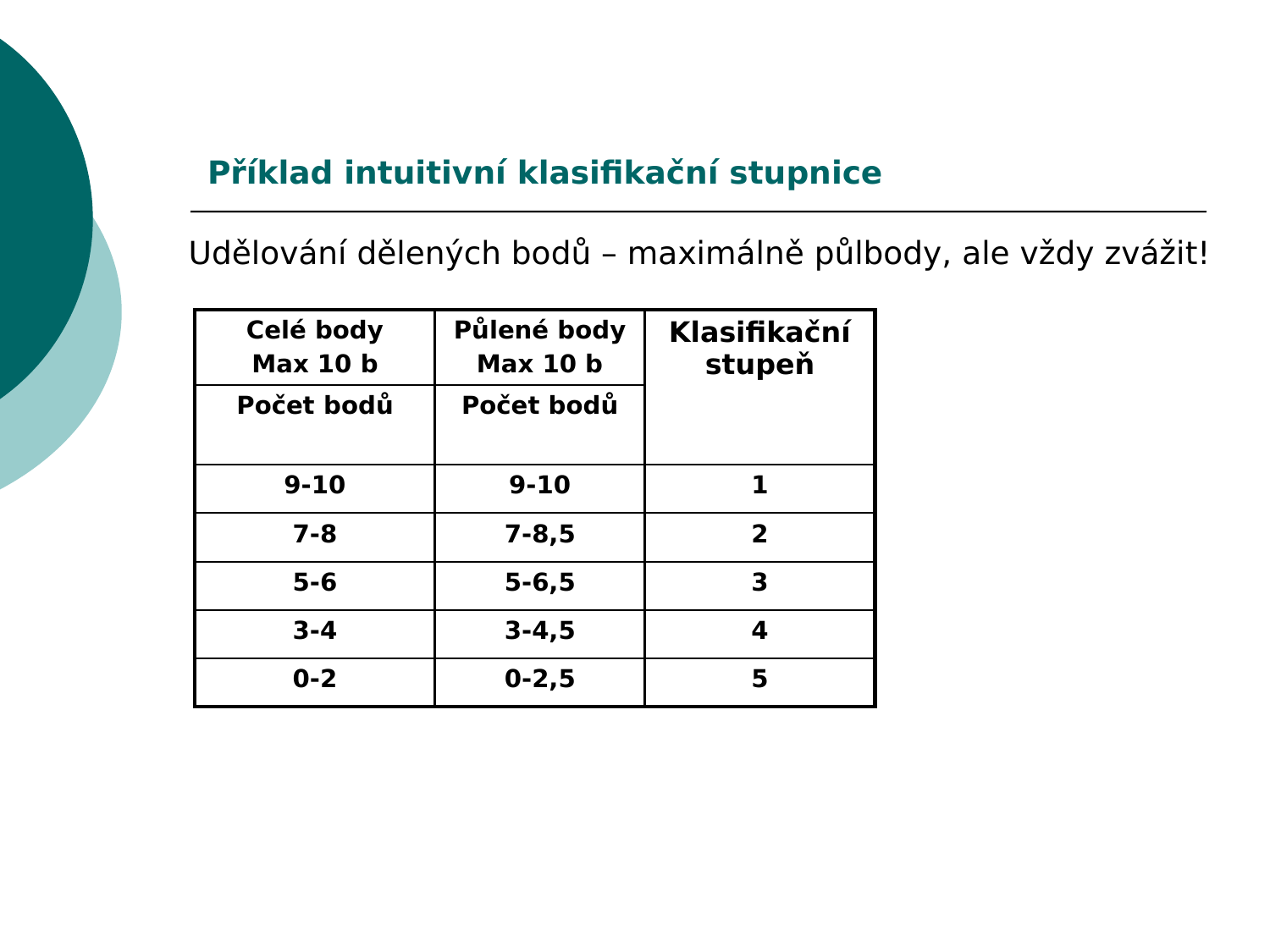

Příklad intuitivní klasifikační stupnice
Udělování dělených bodů – maximálně půlbody, ale vždy zvážit!
| Celé body Max 10 b | Půlené body Max 10 b | Klasifikační stupeň |
| --- | --- | --- |
| Počet bodů | Počet bodů |  |
| 9-10 | 9-10 | 1 |
| 7-8 | 7-8,5 | 2 |
| 5-6 | 5-6,5 | 3 |
| 3-4 | 3-4,5 | 4 |
| 0-2 | 0-2,5 | 5 |